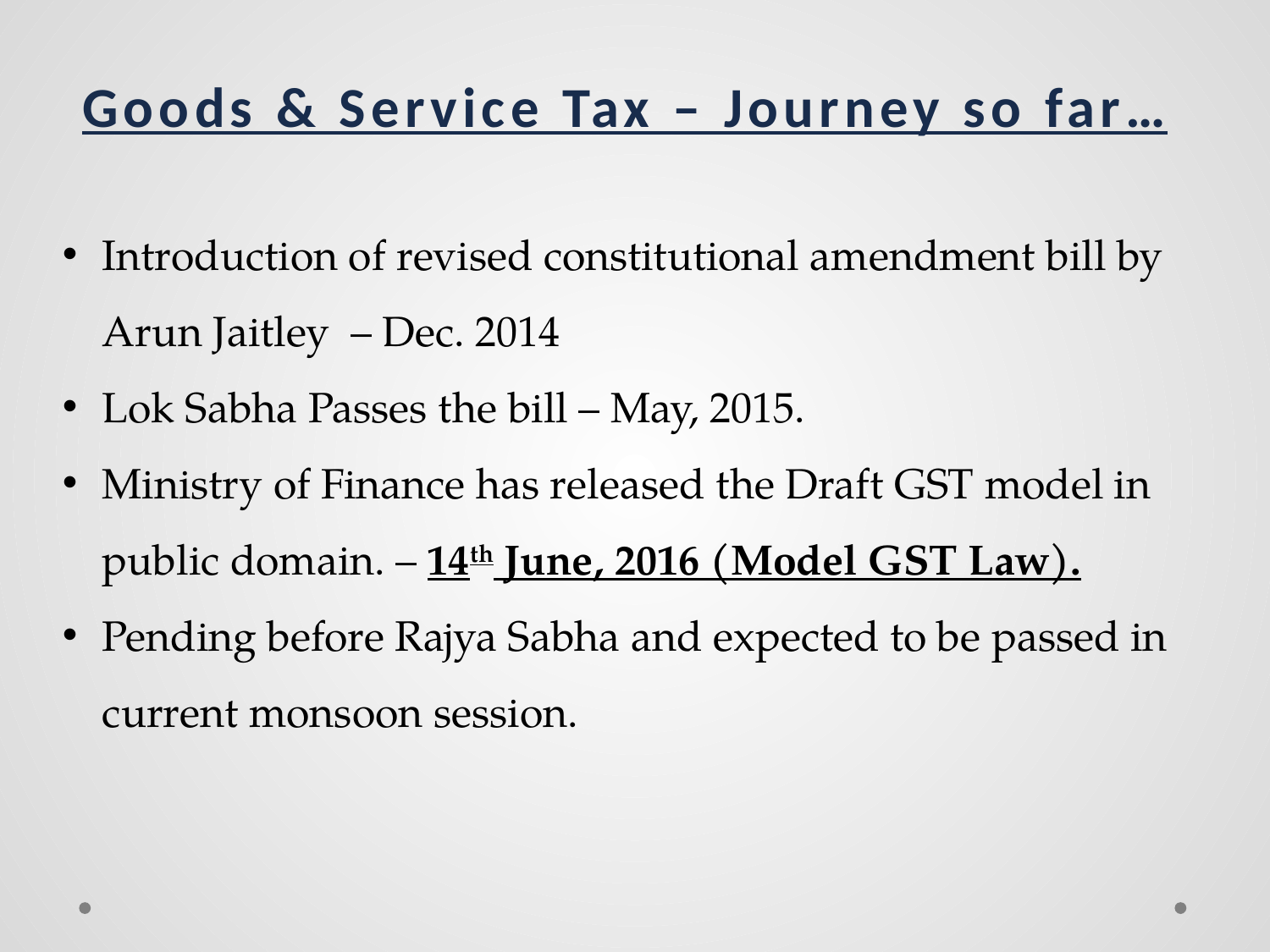

Goods & Service Tax – Journey so far…
Introduction of revised constitutional amendment bill by Arun Jaitley  – Dec. 2014
Lok Sabha Passes the bill – May, 2015.
Ministry of Finance has released the Draft GST model in public domain. – 14th June, 2016 (Model GST Law).
Pending before Rajya Sabha and expected to be passed in current monsoon session.